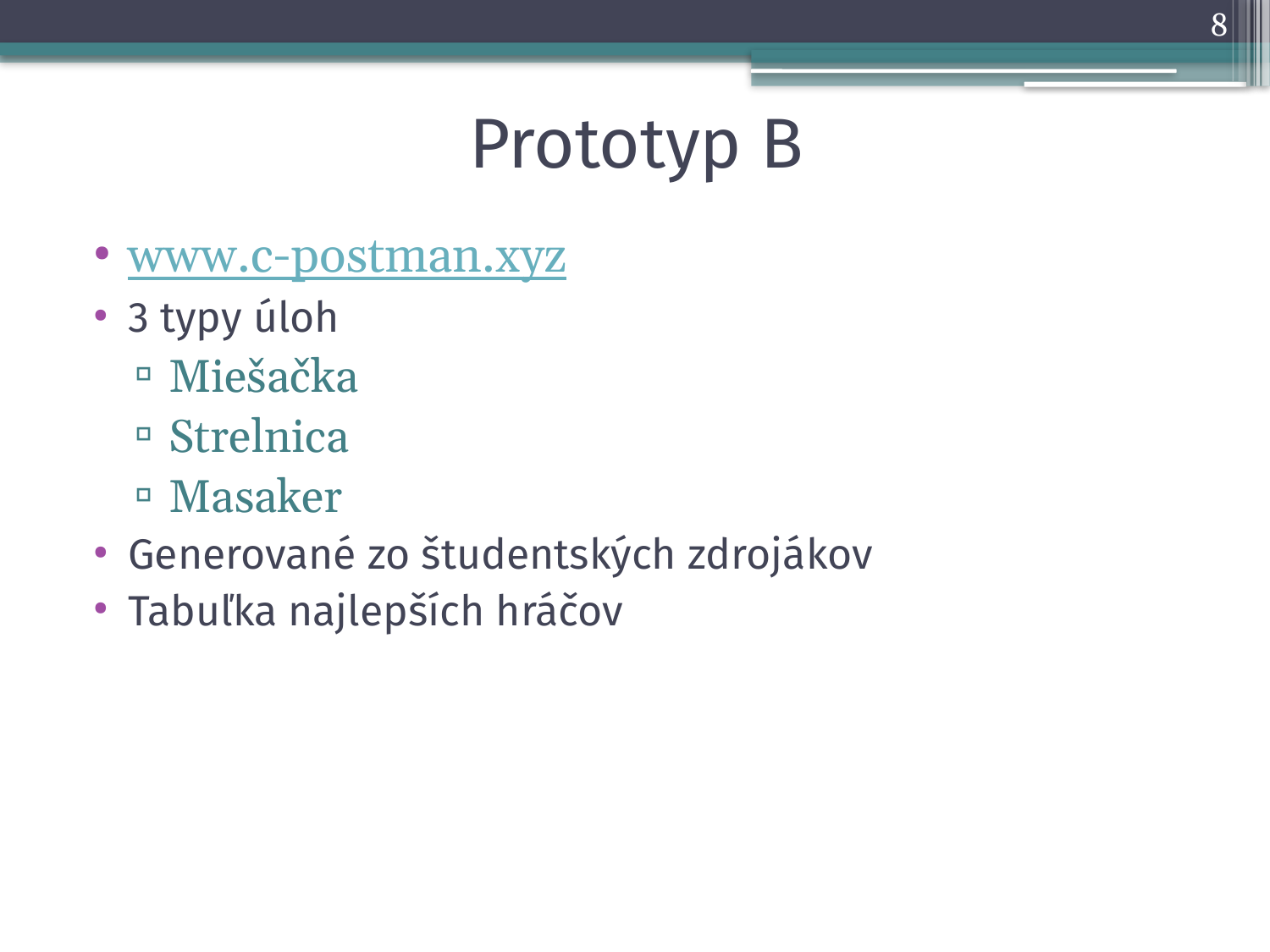

8
# Prototyp B
www.c-postman.xyz
3 typy úloh
Miešačka
Strelnica
Masaker
Generované zo študentských zdrojákov
Tabuľka najlepších hráčov